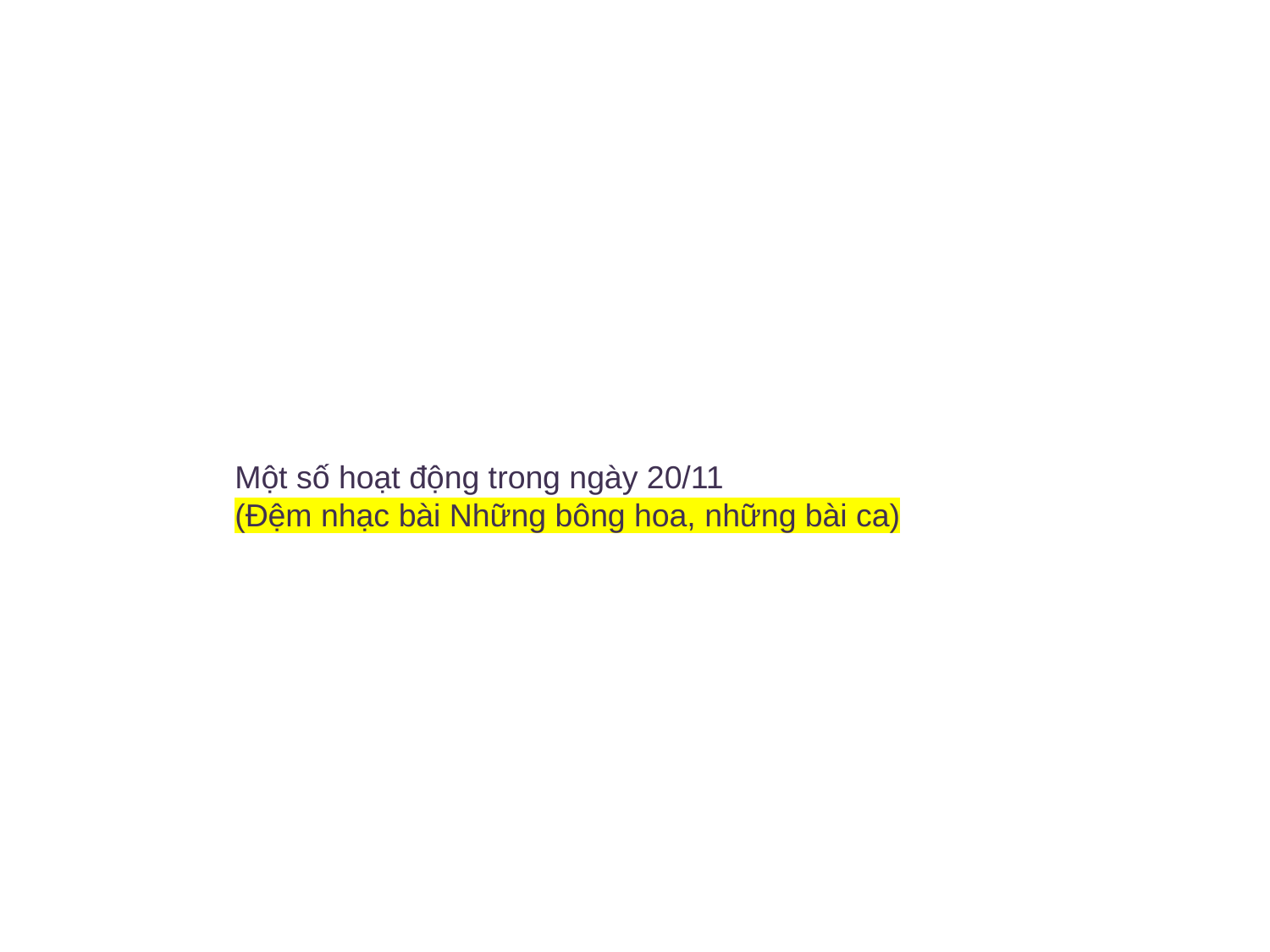

Một số hoạt động trong ngày 20/11
(Đệm nhạc bài Những bông hoa, những bài ca)